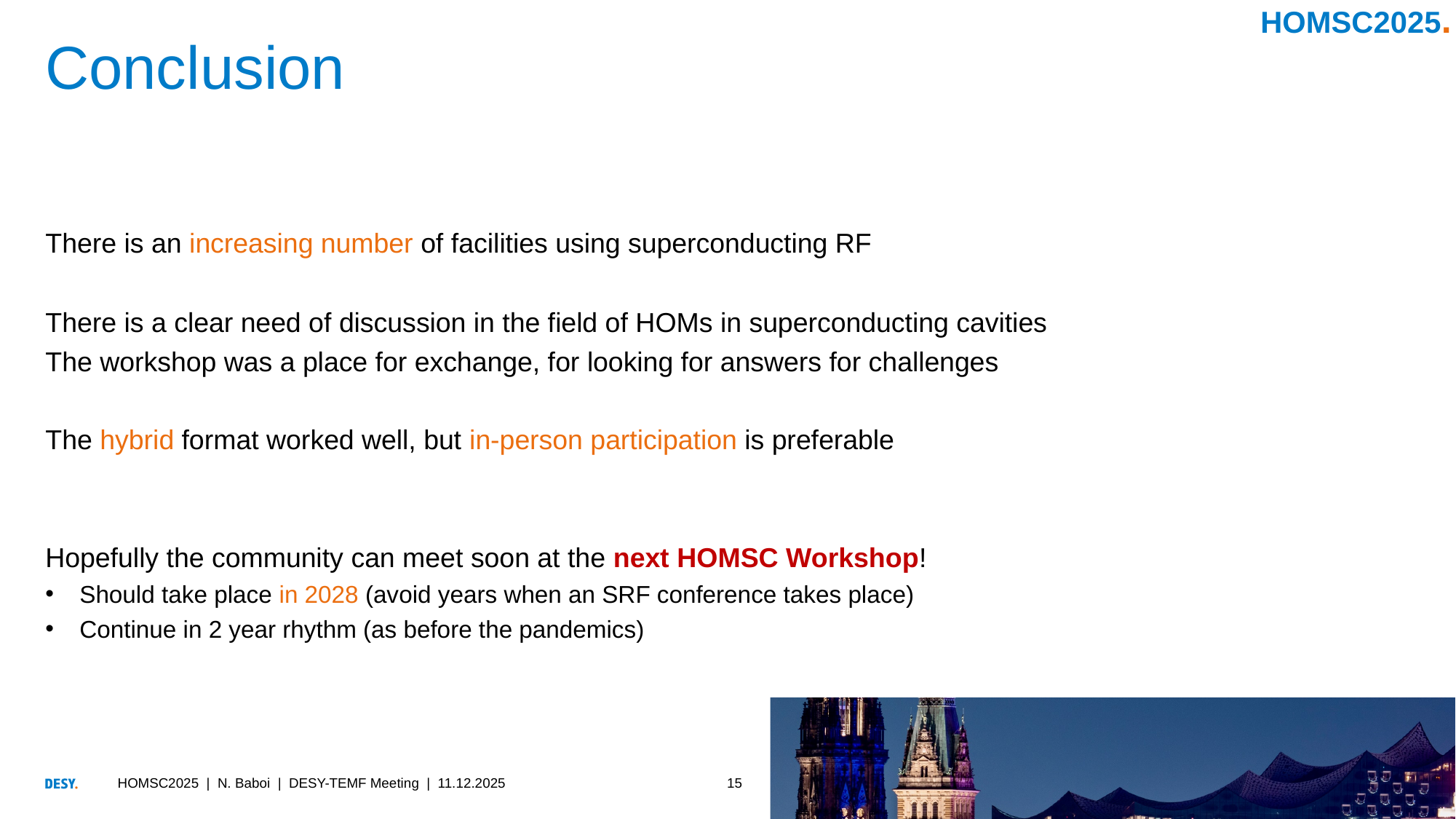

# Conclusion

There is an increasing number of facilities using superconducting RF

There is a clear need of discussion in the field of HOMs in superconducting cavities
The workshop was a place for exchange, for looking for answers for challenges

The hybrid format worked well, but in-person participation is preferable

Hopefully the community can meet soon at the next HOMSC Workshop!
Should take place in 2028 (avoid years when an SRF conference takes place)
Continue in 2 year rhythm (as before the pandemics)